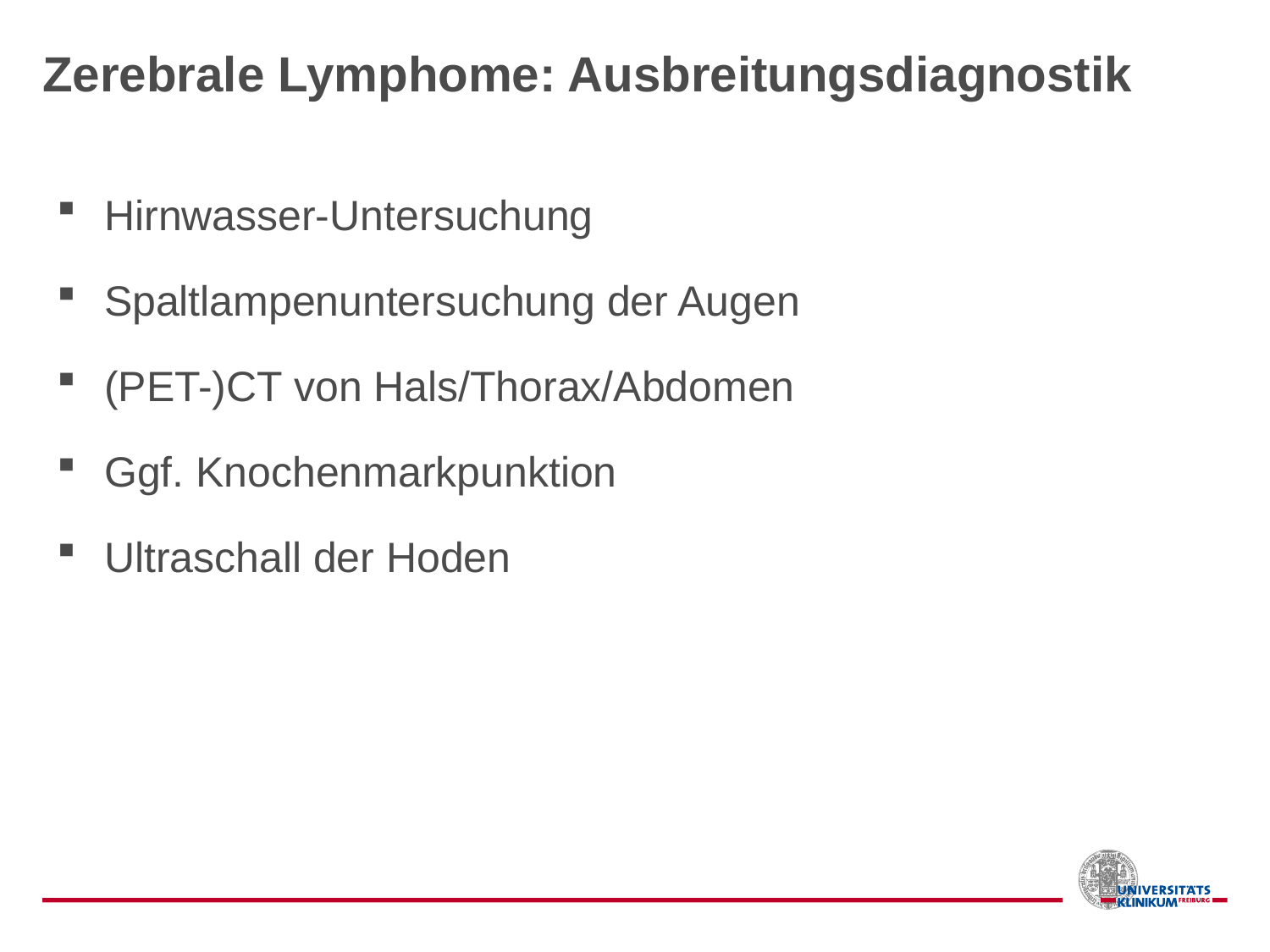

Zerebrale Lymphome: Ausbreitungsdiagnostik
Hirnwasser-Untersuchung
Spaltlampenuntersuchung der Augen
(PET-)CT von Hals/Thorax/Abdomen
Ggf. Knochenmarkpunktion
Ultraschall der Hoden